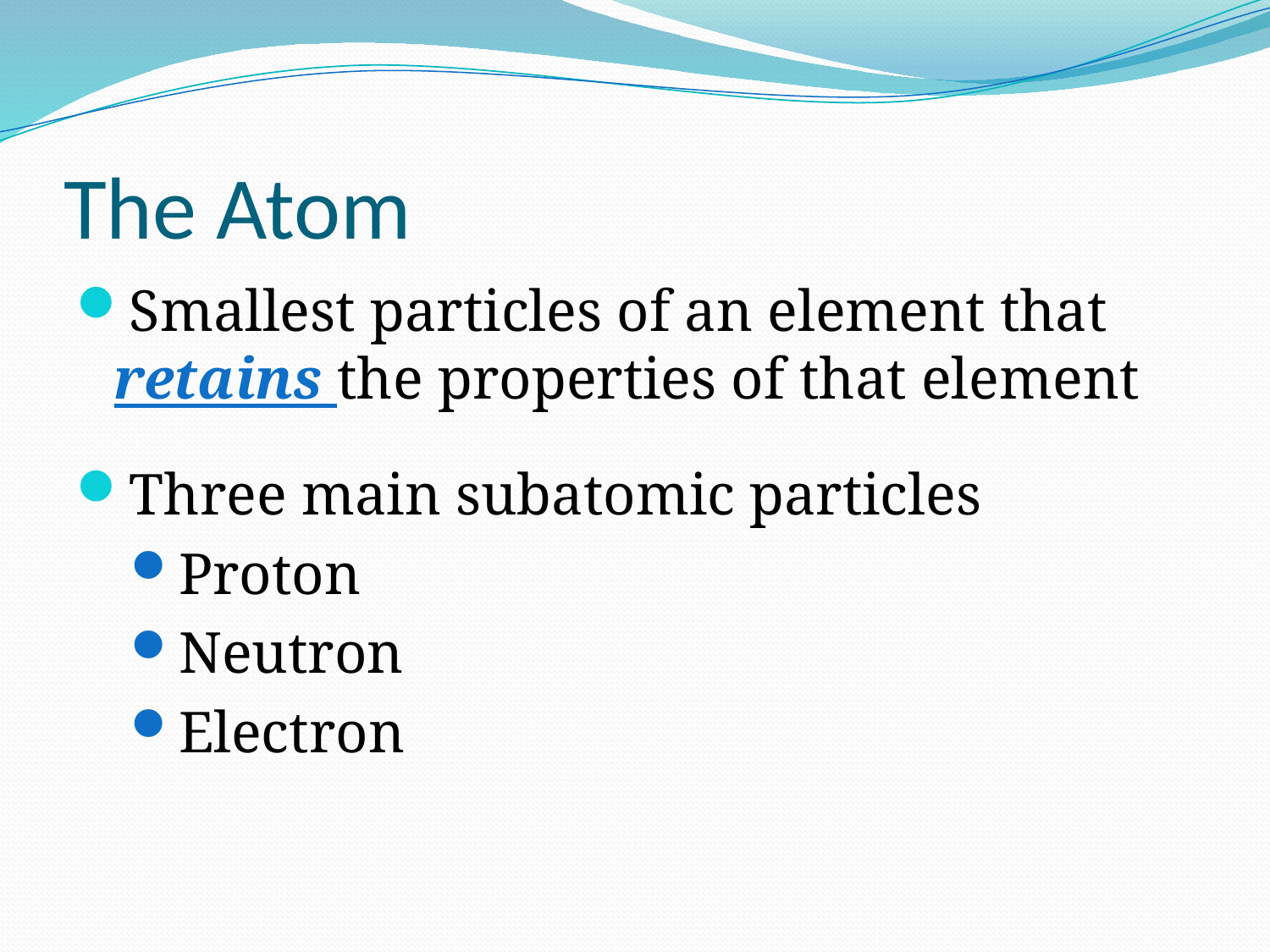

# The Atom
Smallest particles of an element that retains the properties of that element

Three main subatomic particles
Proton
Neutron
Electron